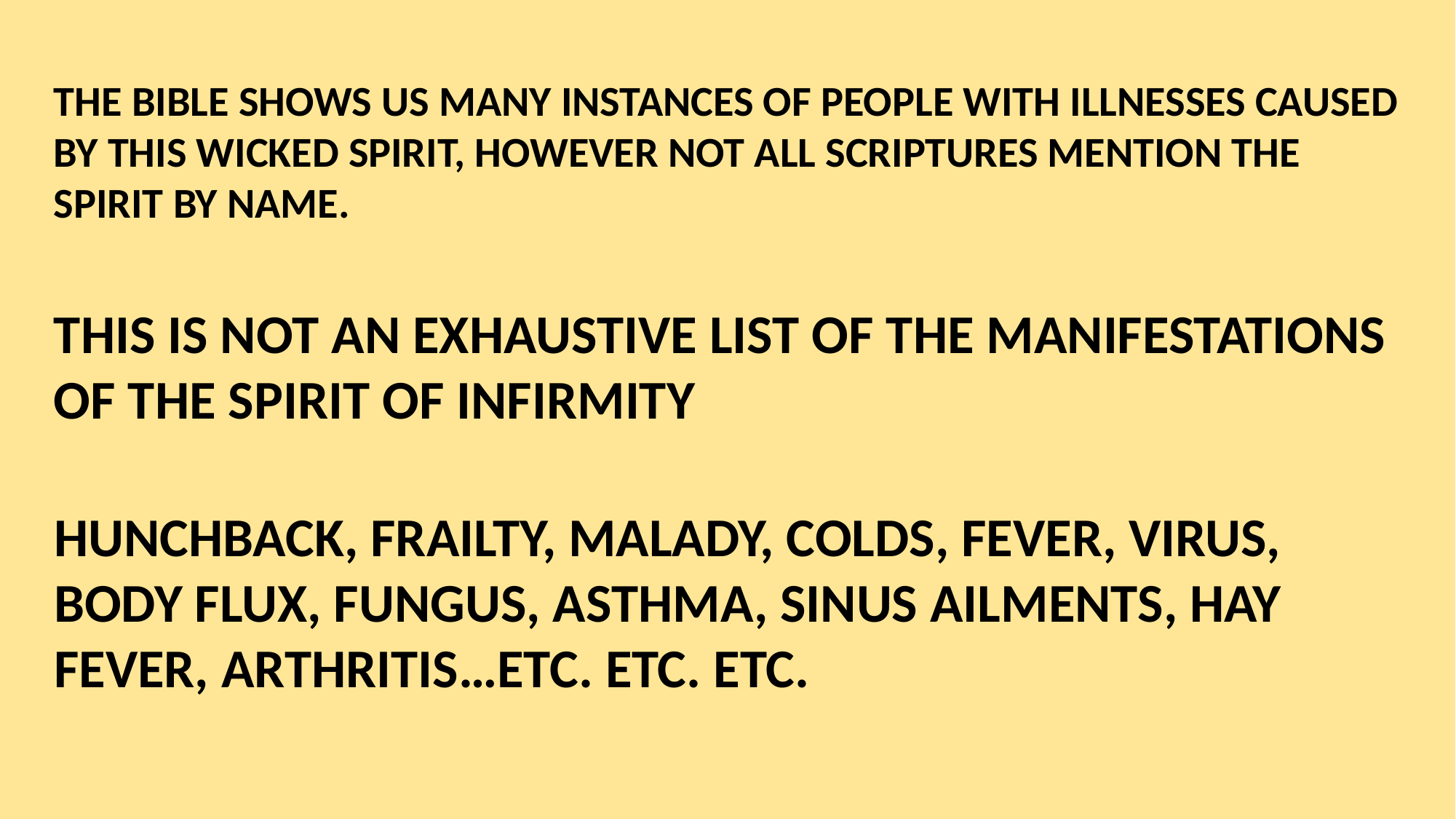

THE BIBLE SHOWS US MANY INSTANCES OF PEOPLE WITH ILLNESSES CAUSED BY THIS WICKED SPIRIT, HOWEVER NOT ALL SCRIPTURES MENTION THE SPIRIT BY NAME.
THIS IS NOT AN EXHAUSTIVE LIST OF THE MANIFESTATIONS  OF THE SPIRIT OF INFIRMITY
HUNCHBACK, FRAILTY, MALADY, COLDS, FEVER, VIRUS, BODY FLUX, FUNGUS, ASTHMA, SINUS AILMENTS, HAY FEVER, ARTHRITIS…ETC. ETC. ETC.